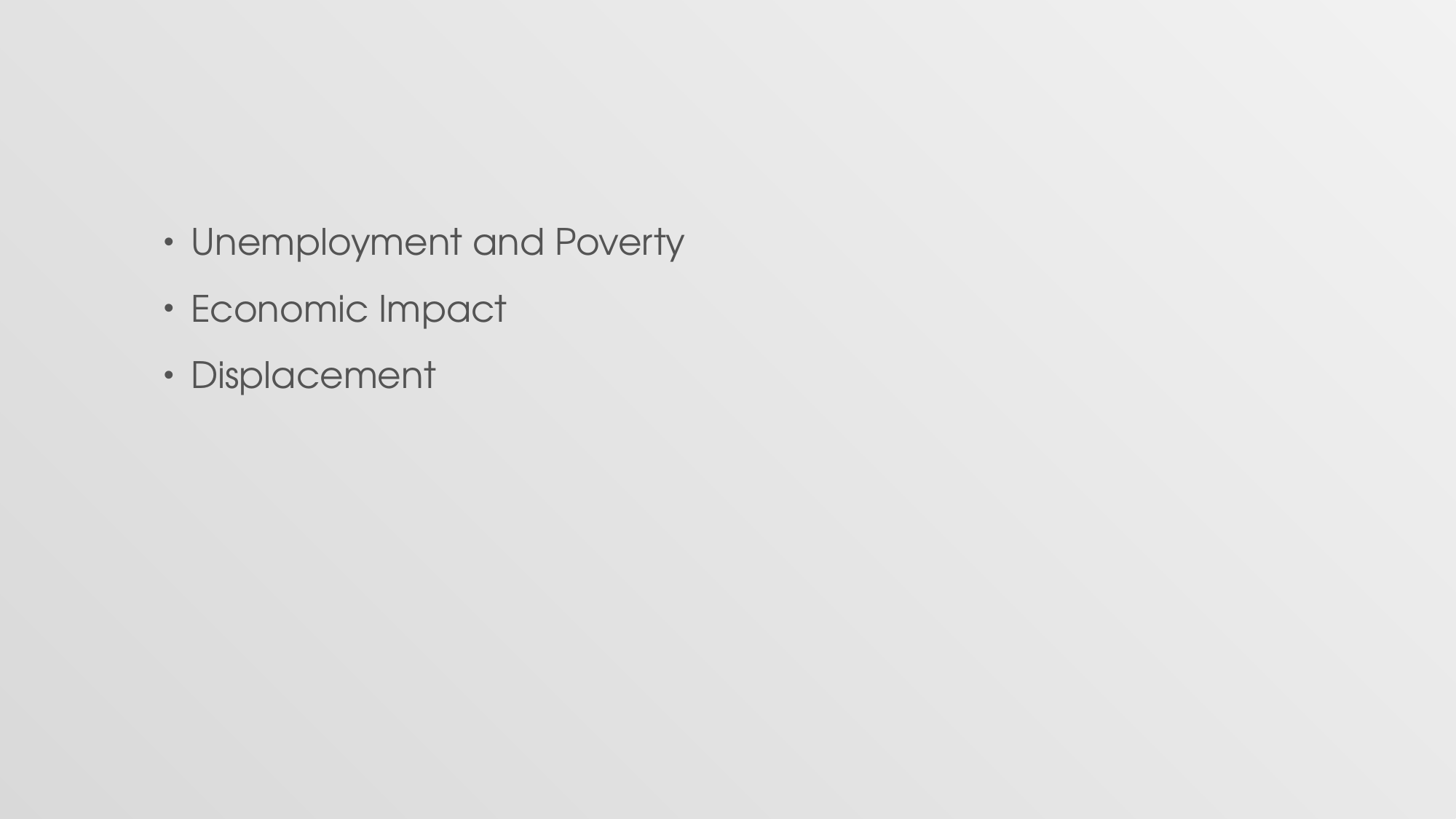

#
Unemployment and Poverty
Economic Impact
Displacement